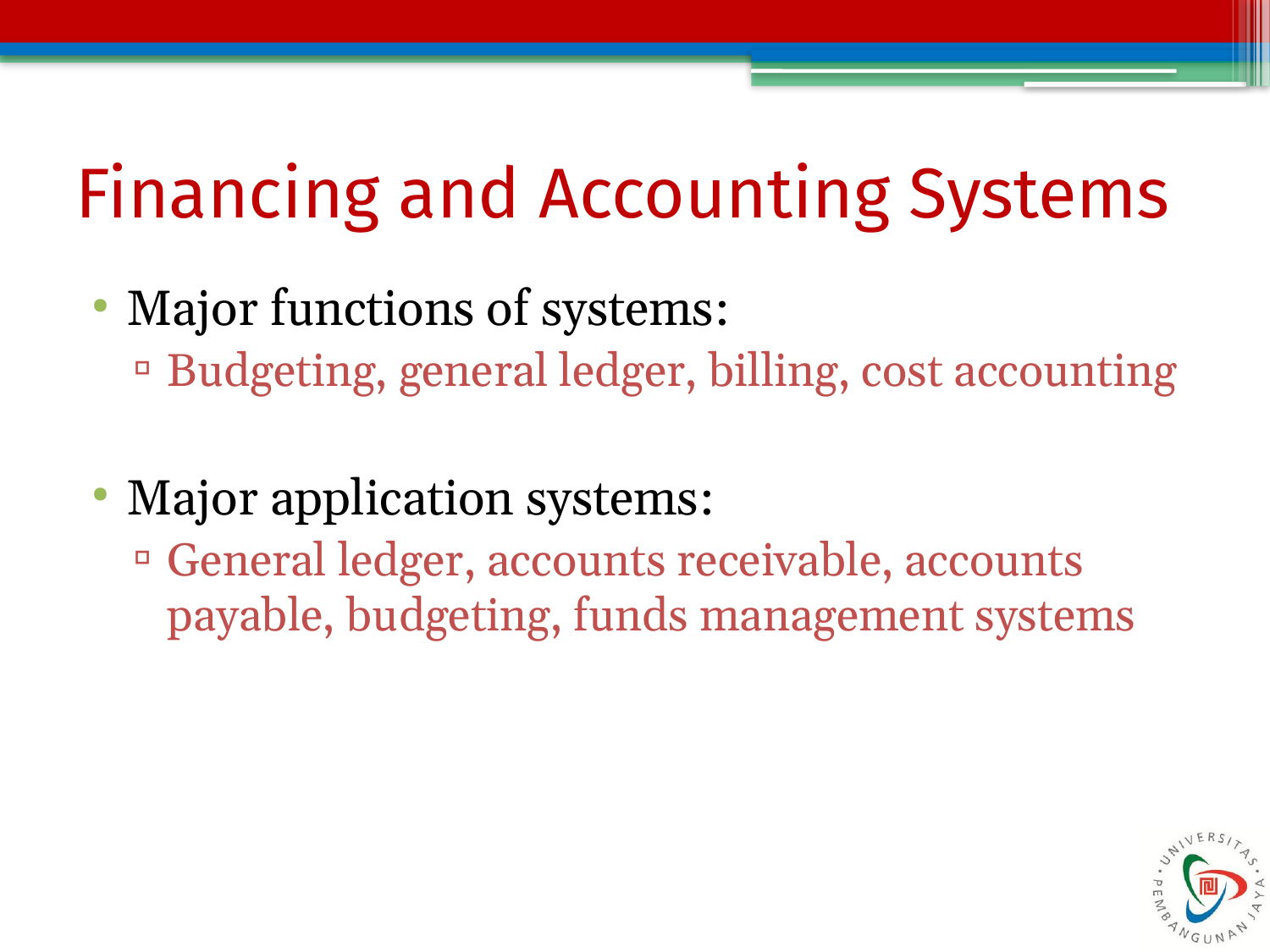

# Financing and Accounting Systems
Major functions of systems:
Budgeting, general ledger, billing, cost accounting

Major application systems:
General ledger, accounts receivable, accounts payable, budgeting, funds management systems